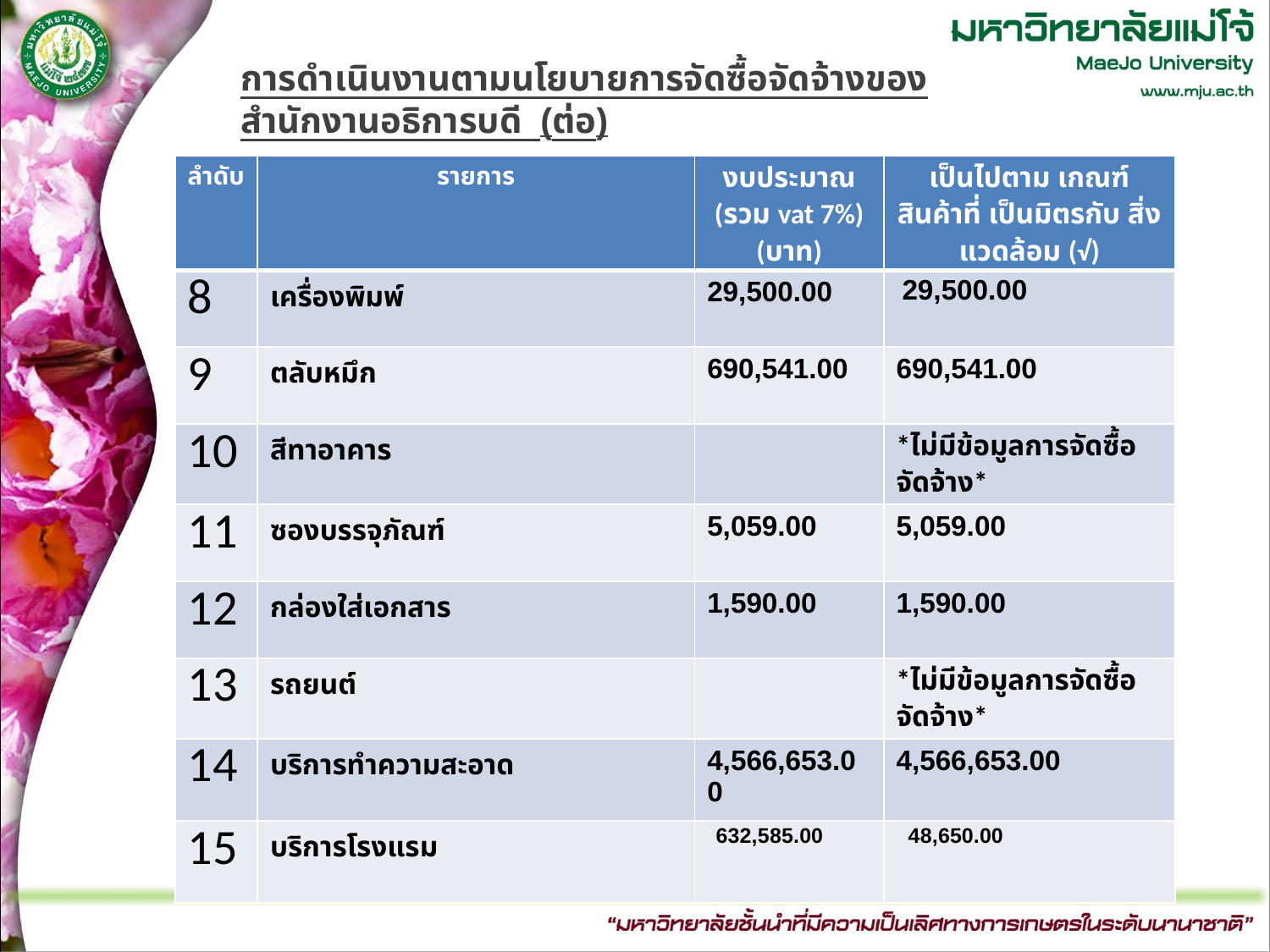

การดำเนินงานตามนโยบายการจัดซื้อจัดจ้างของสำนักงานอธิการบดี  (ต่อ)

| ลำดับ | รายการ | งบประมาณ (รวม vat 7%) (บาท) | เป็นไปตาม เกณฑ์สินค้าที่ เป็นมิตรกับ สิ่งแวดล้อม (√) |
| --- | --- | --- | --- |
| 8 | เครื่องพิมพ์ | 29,500.00 | 29,500.00 |
| 9 | ตลับหมึก | 690,541.00 | 690,541.00 |
| 10 | สีทาอาคาร |  | \*ไม่มีข้อมูลการจัดซื้อจัดจ้าง\* |
| 11 | ซองบรรจุภัณฑ์ | 5,059.00 | 5,059.00 |
| 12 | กล่องใส่เอกสาร | 1,590.00 | 1,590.00 |
| 13 | รถยนต์ |  | \*ไม่มีข้อมูลการจัดซื้อจัดจ้าง\* |
| 14 | บริการทำความสะอาด | 4,566,653.00 | 4,566,653.00 |
| 15 | บริการโรงแรม | 632,585.00 | 48,650.00 |